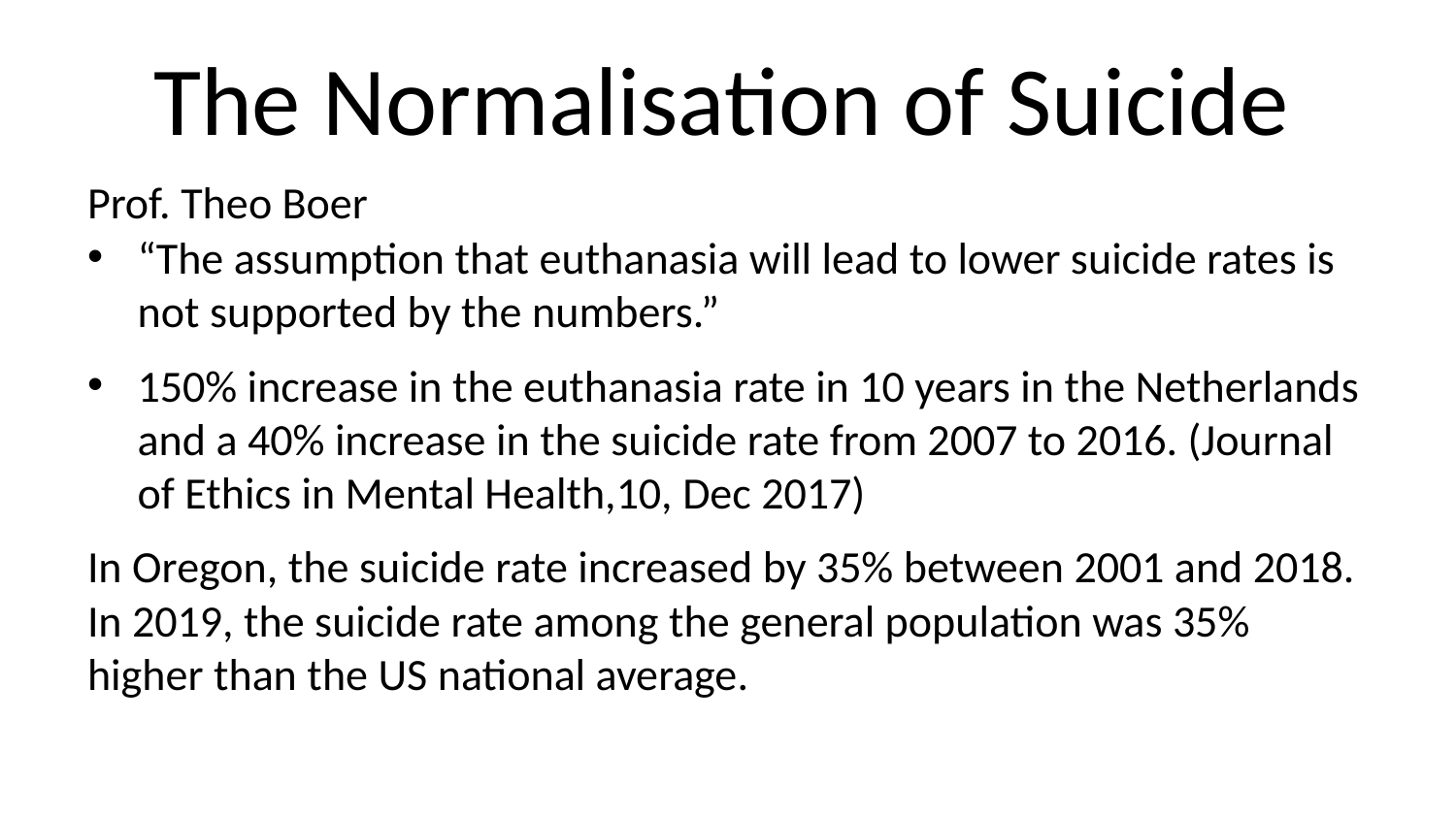

The Normalisation of Suicide

Prof. Theo Boer
“The assumption that euthanasia will lead to lower suicide rates is not supported by the numbers.”

150% increase in the euthanasia rate in 10 years in the Netherlands and a 40% increase in the suicide rate from 2007 to 2016. (Journal of Ethics in Mental Health,10, Dec 2017)

In Oregon, the suicide rate increased by 35% between 2001 and 2018. In 2019, the suicide rate among the general population was 35% higher than the US national average.